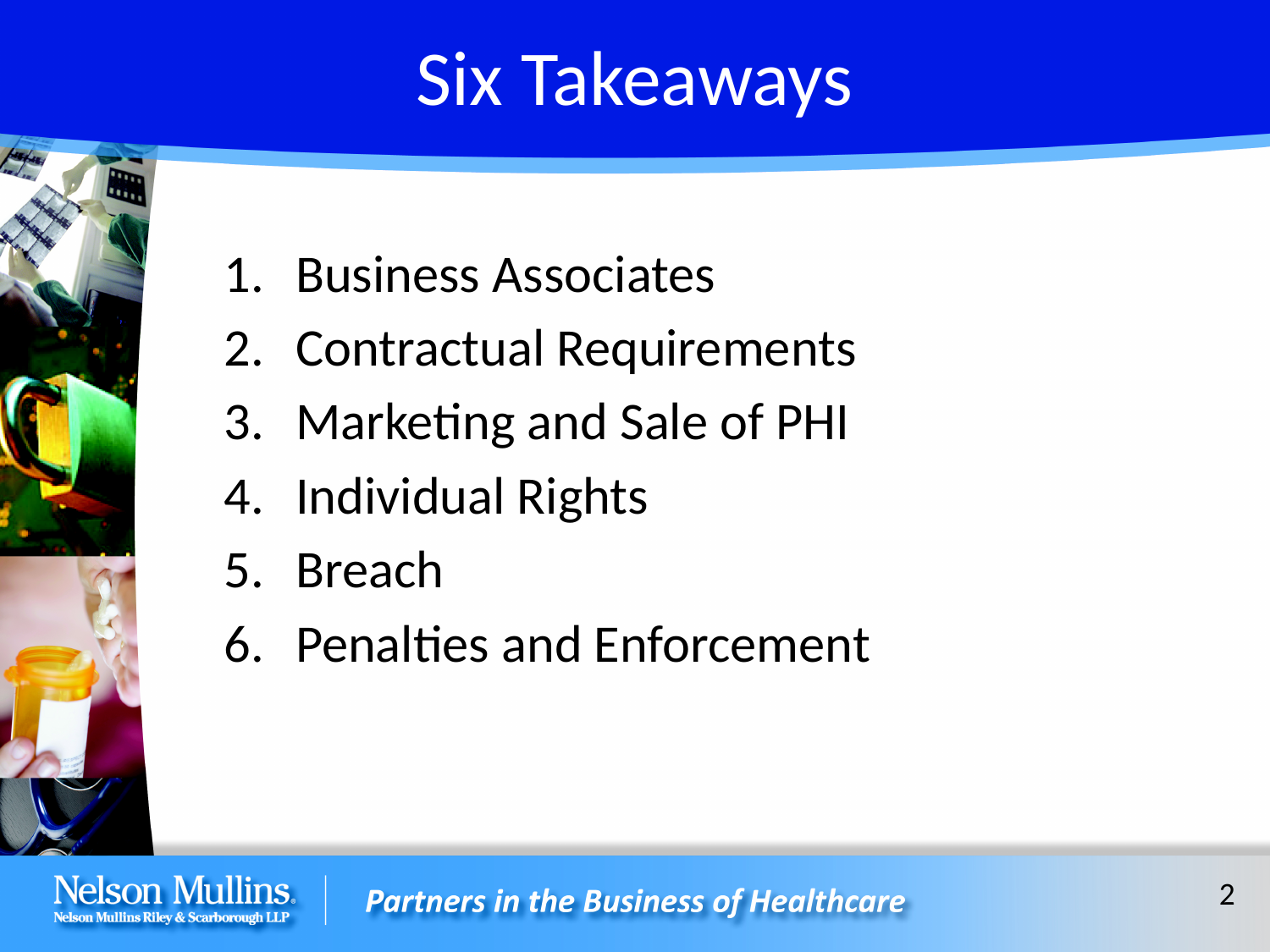

# Six Takeaways
Business Associates
Contractual Requirements
Marketing and Sale of PHI
Individual Rights
Breach
Penalties and Enforcement
2